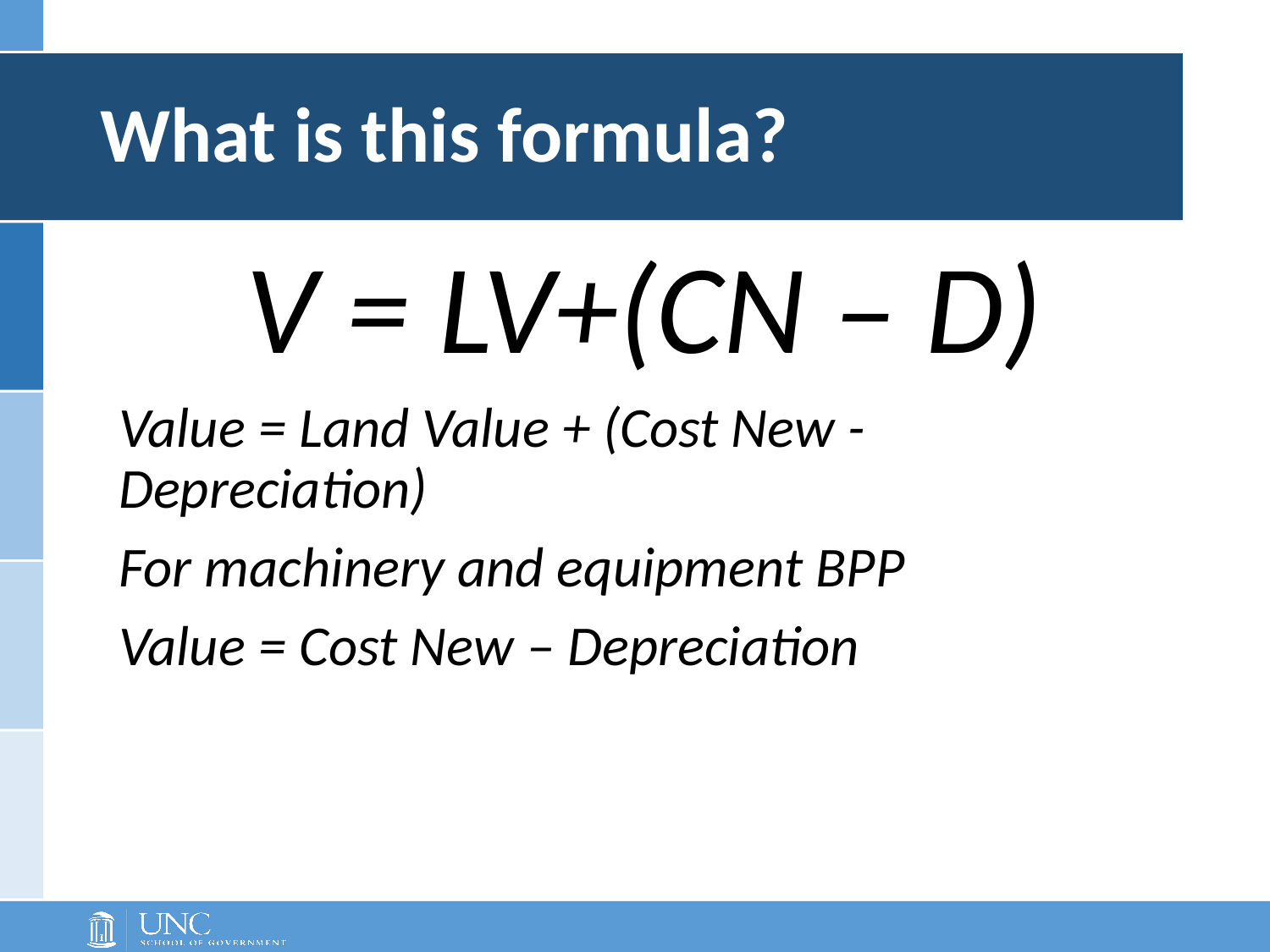

# What is this formula?
V = LV+(CN – D)
Value = Land Value + (Cost New - Depreciation)
For machinery and equipment BPP
Value = Cost New – Depreciation